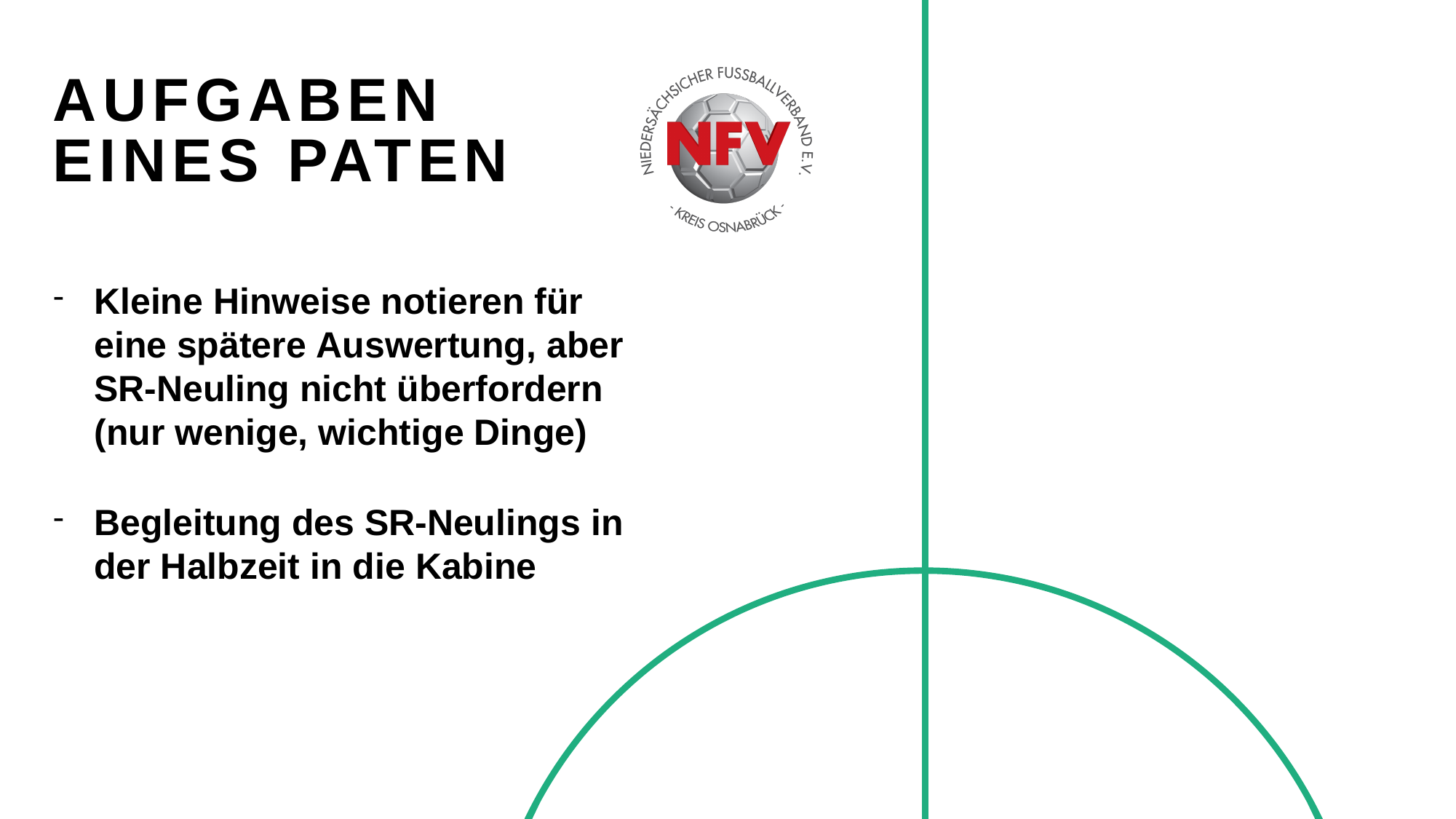

# Aufgaben eines Paten
Kleine Hinweise notieren für eine spätere Auswertung, aber SR-Neuling nicht überfordern (nur wenige, wichtige Dinge)

Begleitung des SR-Neulings in der Halbzeit in die Kabine